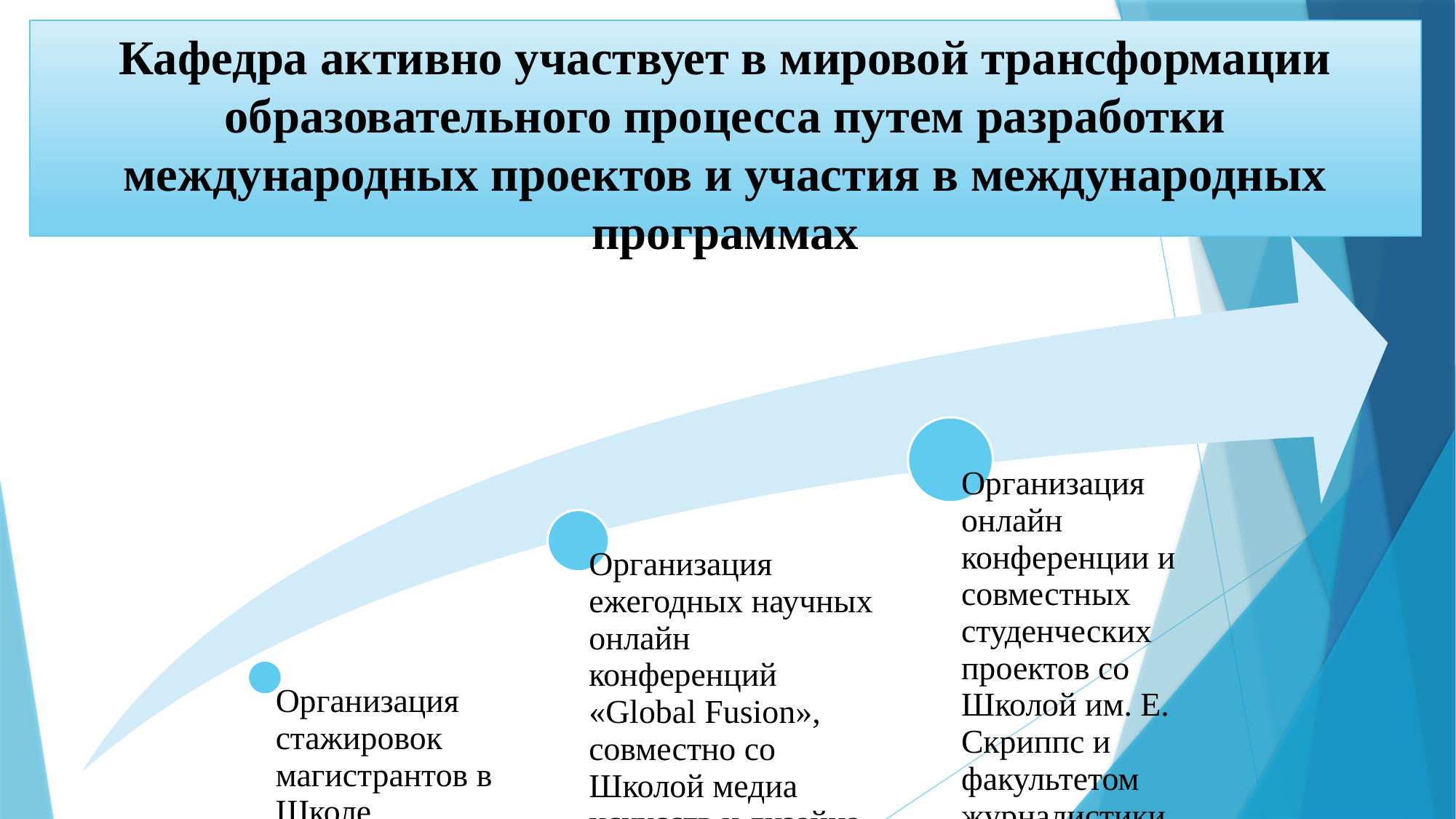

# Кафедра активно участвует в мировой трансформации образовательного процесса путем разработки международных проектов и участия в международных программах